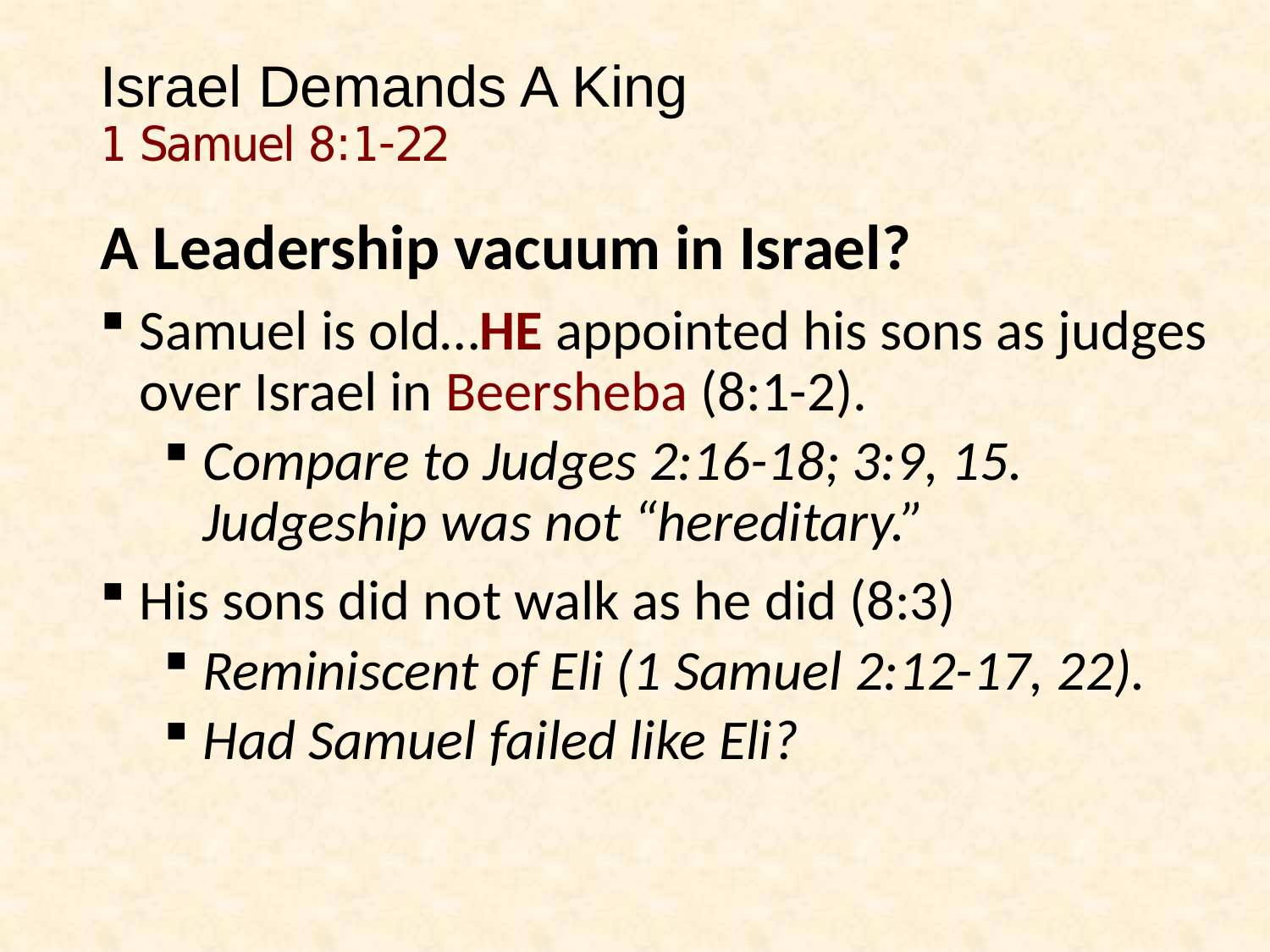

# Israel Demands A King 1 Samuel 8:1-22
A Leadership vacuum in Israel?
Samuel is old…HE appointed his sons as judges over Israel in Beersheba (8:1-2).
Compare to Judges 2:16-18; 3:9, 15. Judgeship was not “hereditary.”
His sons did not walk as he did (8:3)
Reminiscent of Eli (1 Samuel 2:12-17, 22).
Had Samuel failed like Eli?